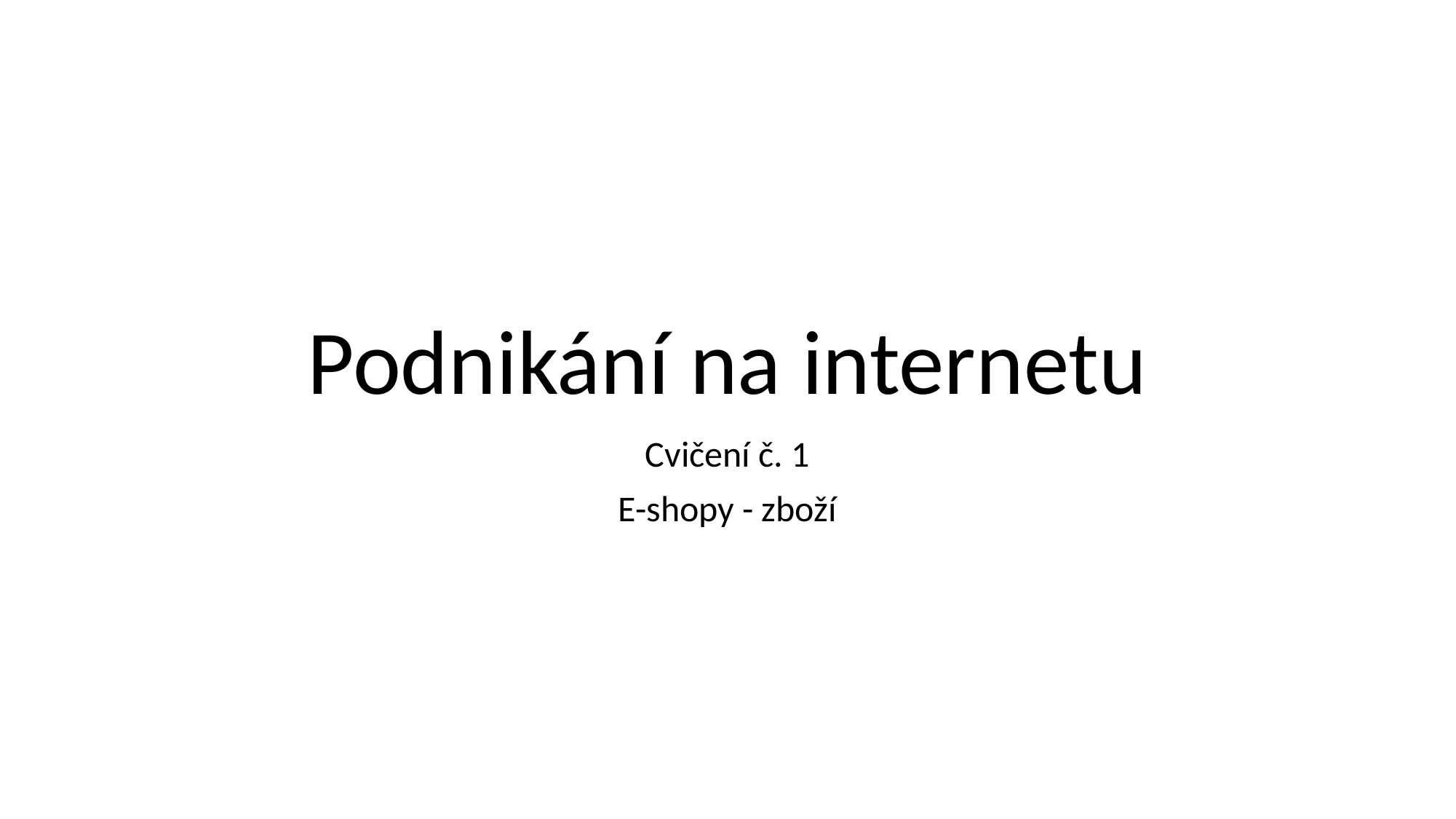

# Podnikání na internetu
Cvičení č. 1
E-shopy - zboží